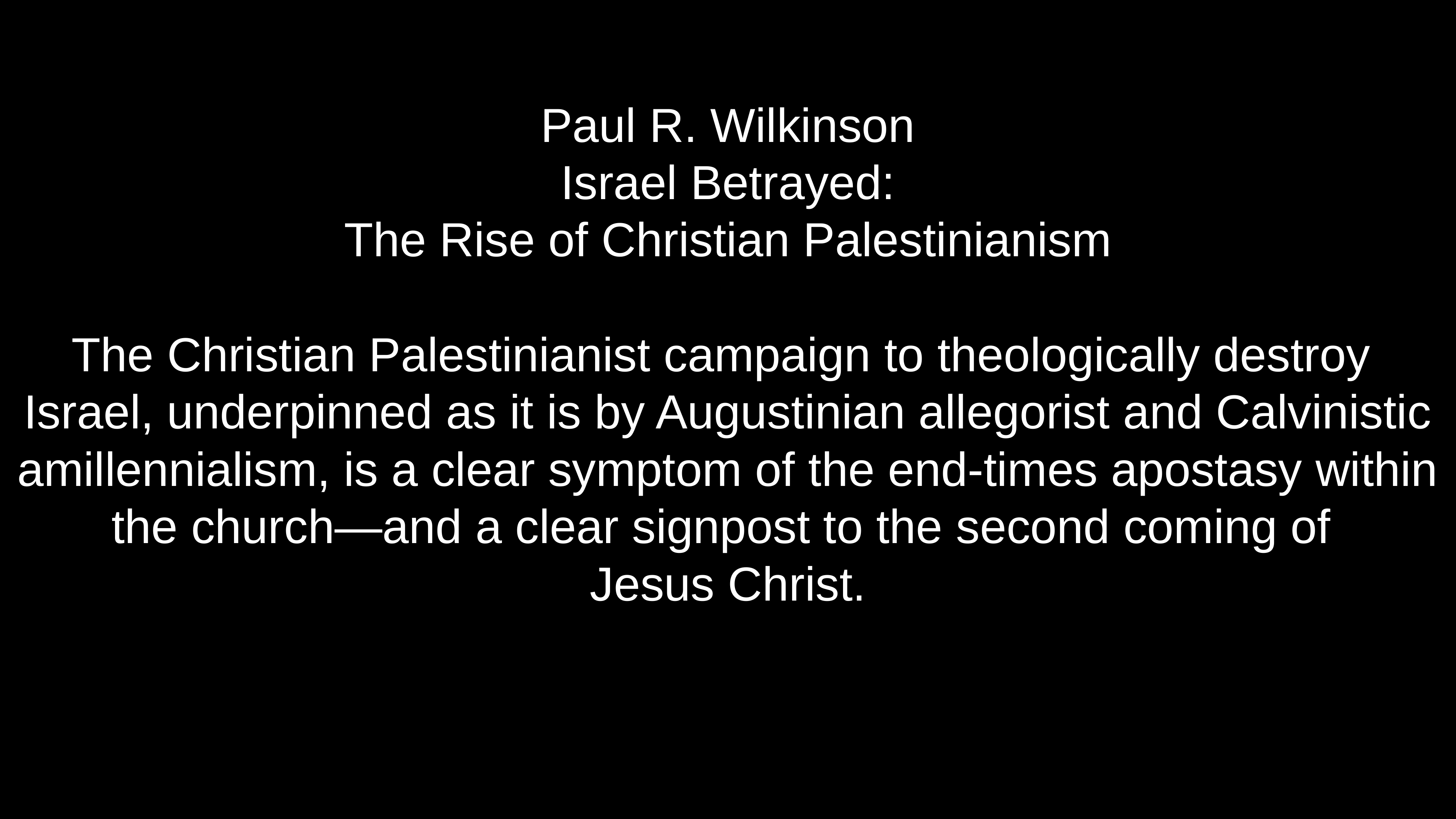

# Paul R. Wilkinson
Israel Betrayed:
The Rise of Christian Palestinianism

The Christian Palestinianist campaign to theologically destroy
Israel, underpinned as it is by Augustinian allegorist and Calvinistic amillennialism, is a clear symptom of the end-times apostasy within the church—and a clear signpost to the second coming of
Jesus Christ.